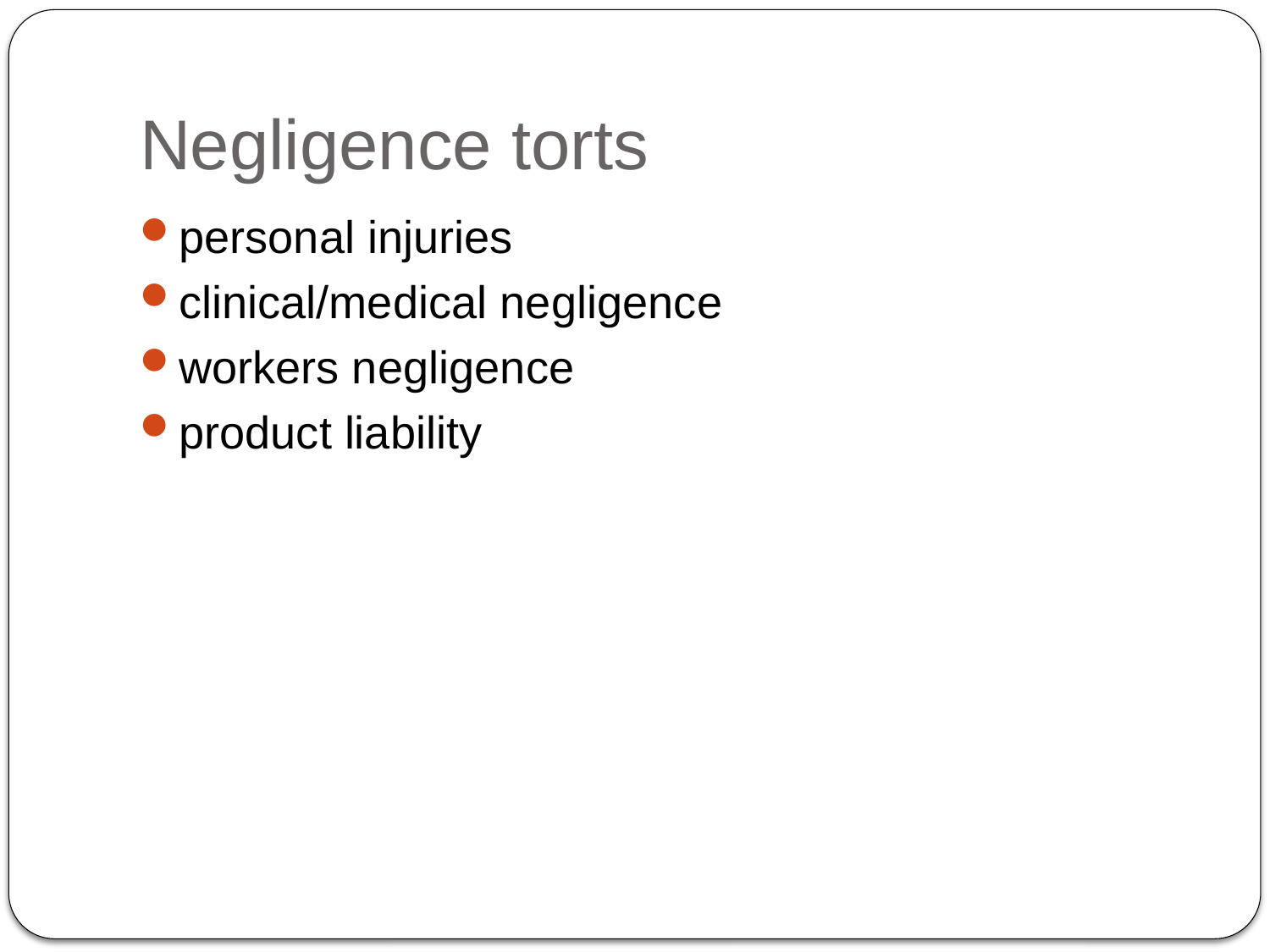

# Negligence torts
personal injuries
clinical/medical negligence
workers negligence
product liability